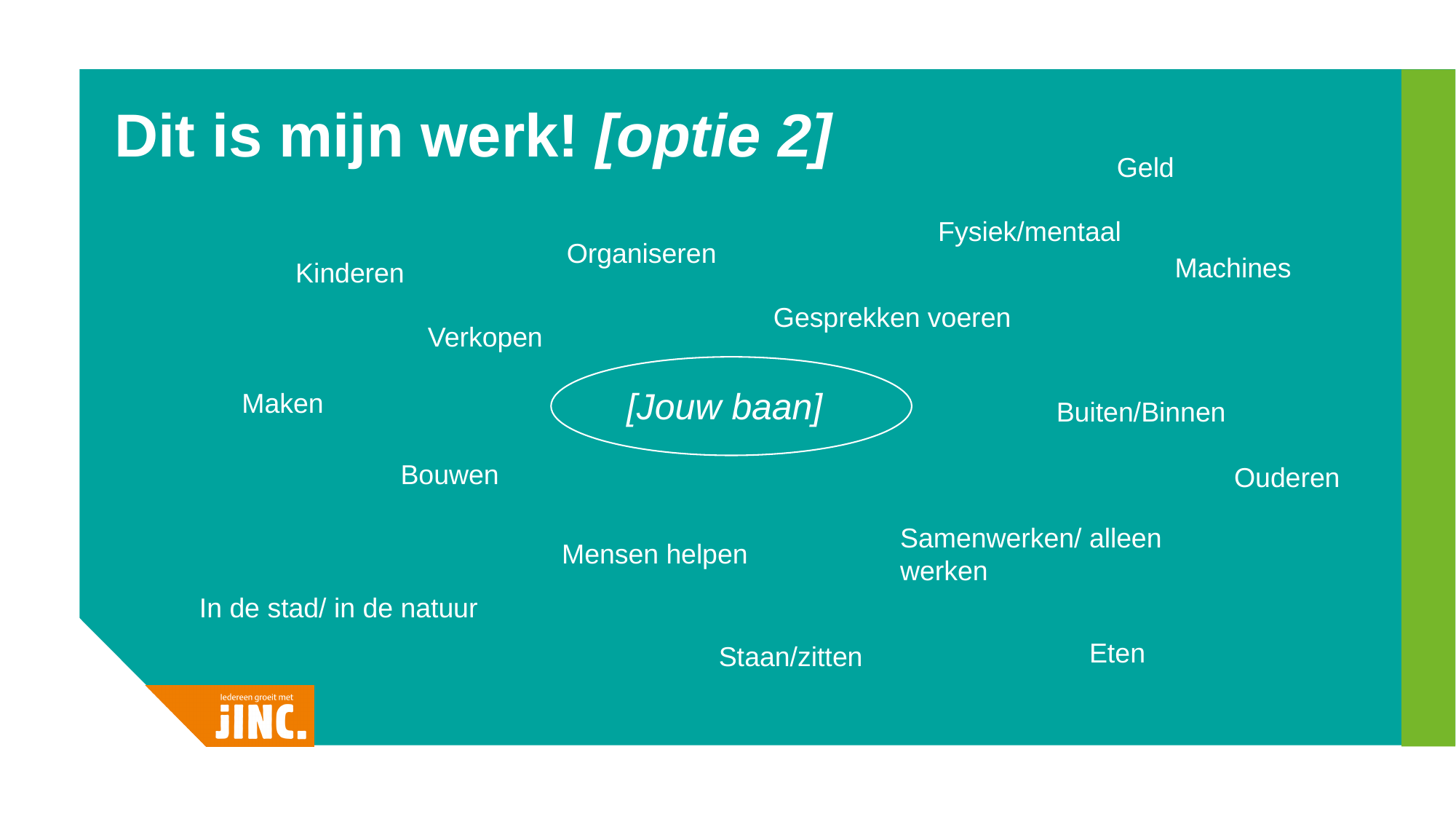

# Dit is mijn werk! [optie 2]
Geld
Fysiek/mentaal
Organiseren
Machines
Kinderen
Gesprekken voeren
Verkopen

[Jouw baan]
Maken
Buiten/Binnen
Bouwen
Ouderen
Samenwerken/ alleen werken
Mensen helpen
In de stad/ in de natuur
Eten
Staan/zitten